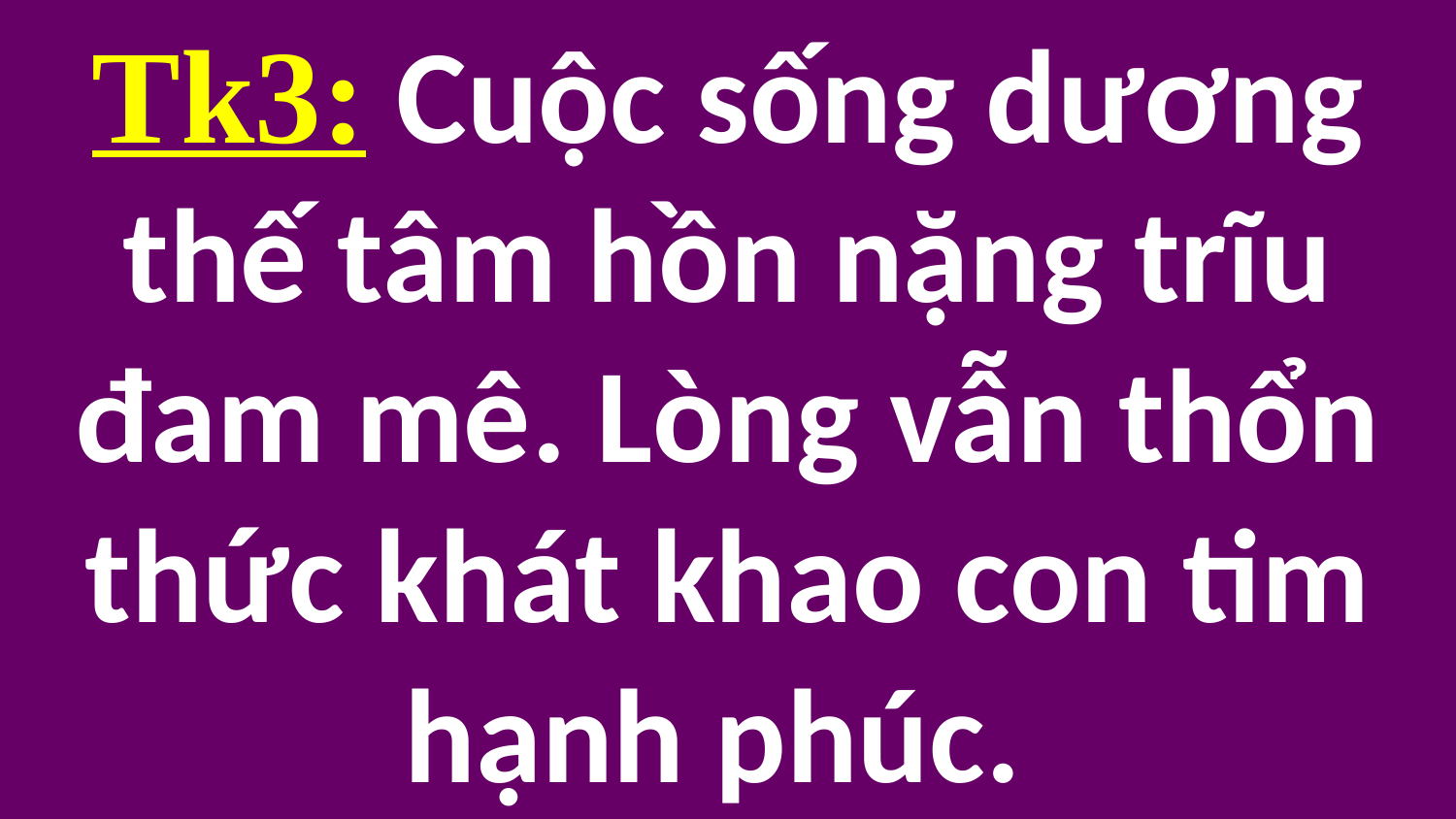

# Tk3: Cuộc sống dương thế tâm hồn nặng trĩu đam mê. Lòng vẫn thổn thức khát khao con tim hạnh phúc.